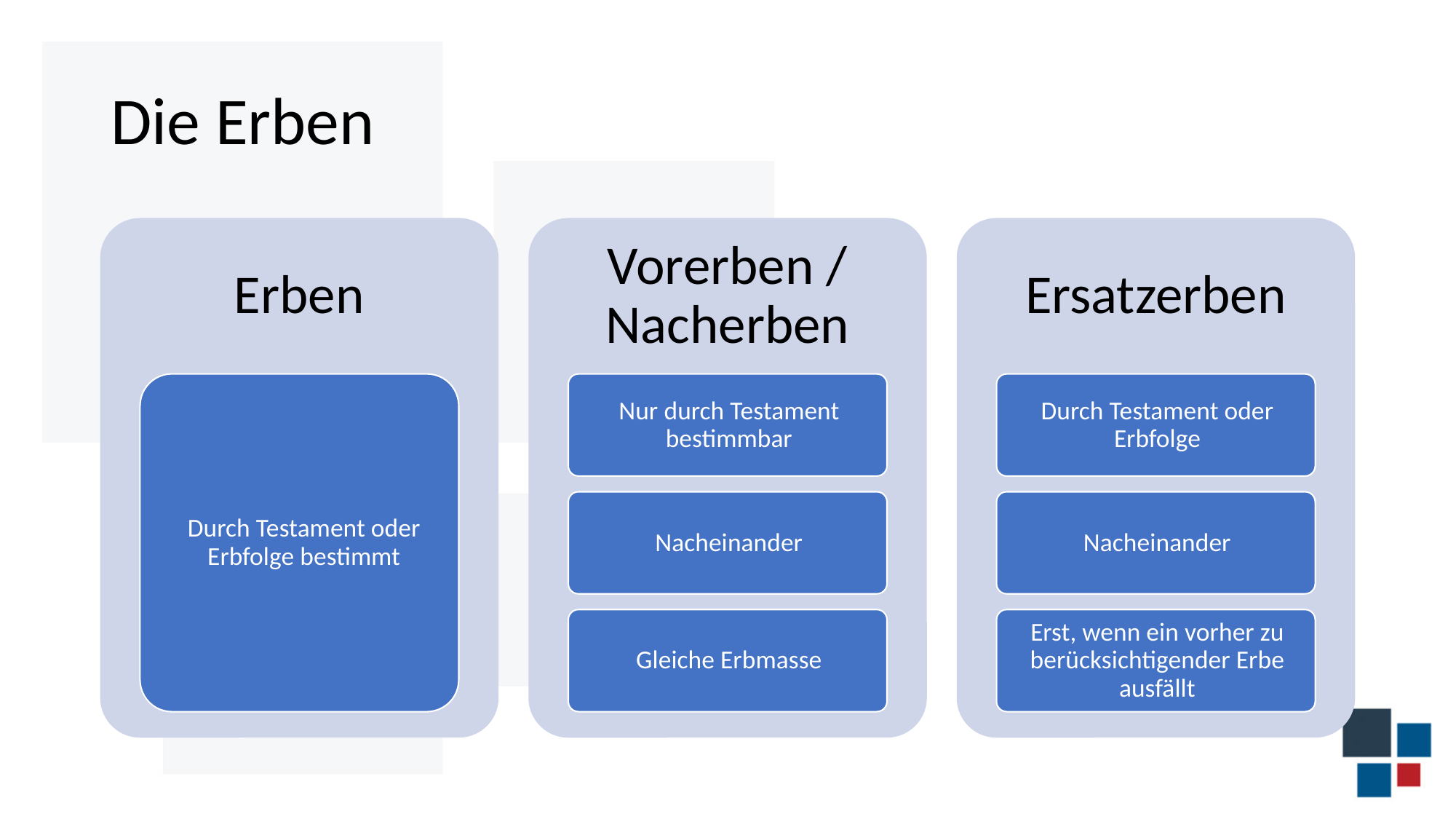

# Die Erben
Erben
Durch Testament oder Erbfolge bestimmt
Vorerben / Nacherben
Nur durch Testament bestimmbar
Nacheinander
Gleiche Erbmasse
Ersatzerben
Durch Testament oder Erbfolge
Nacheinander
Erst, wenn ein vorher zu berücksichtigender Erbe ausfällt